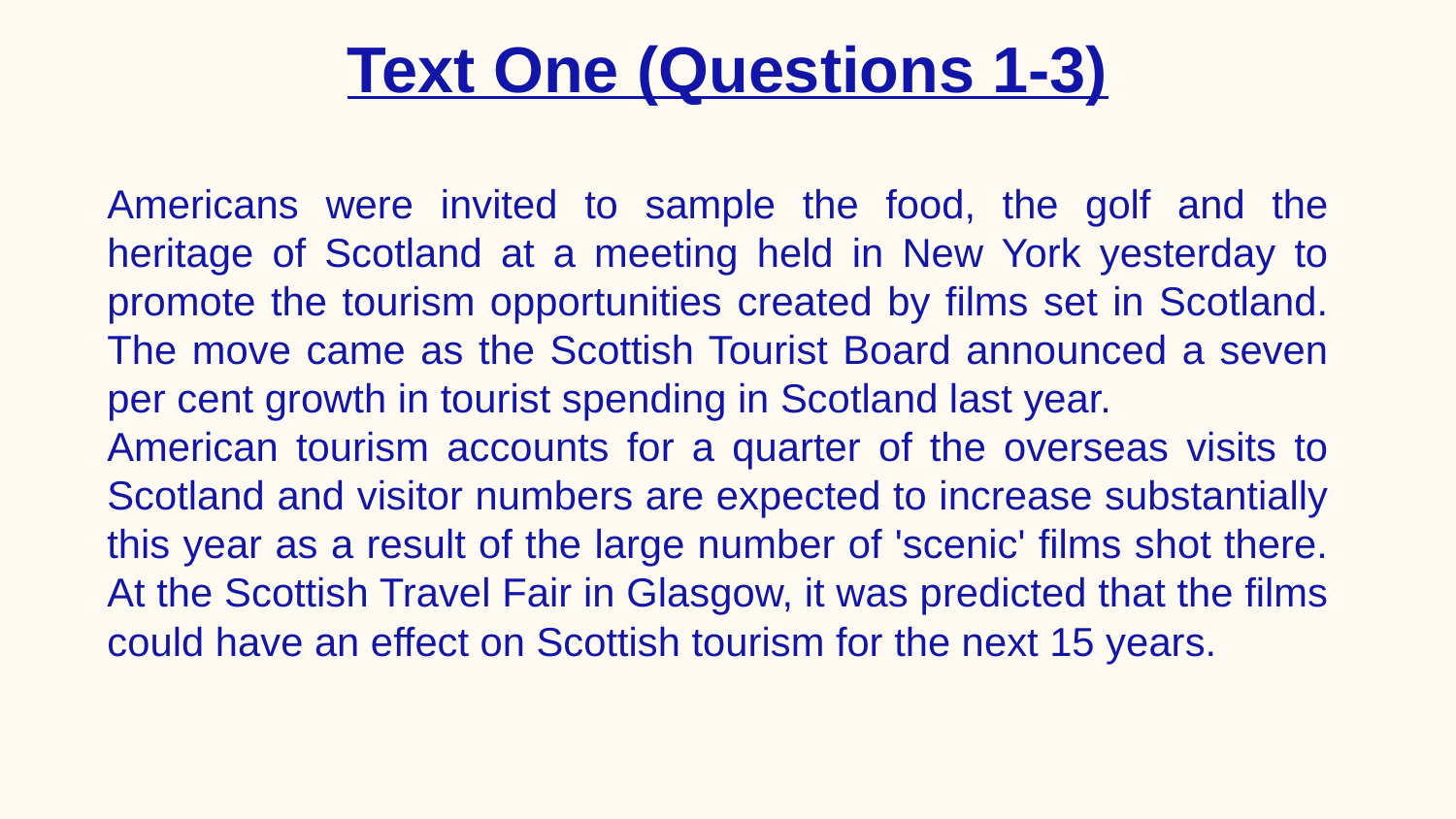

# Text One (Questions 1-3)
Americans were invited to sample the food, the golf and the heritage of Scotland at a meeting held in New York yesterday to promote the tourism opportunities created by films set in Scotland. The move came as the Scottish Tourist Board announced a seven per cent growth in tourist spending in Scotland last year.
American tourism accounts for a quarter of the overseas visits to Scotland and visitor numbers are expected to increase substantially this year as a result of the large number of 'scenic' films shot there. At the Scottish Travel Fair in Glasgow, it was predicted that the films could have an effect on Scottish tourism for the next 15 years.